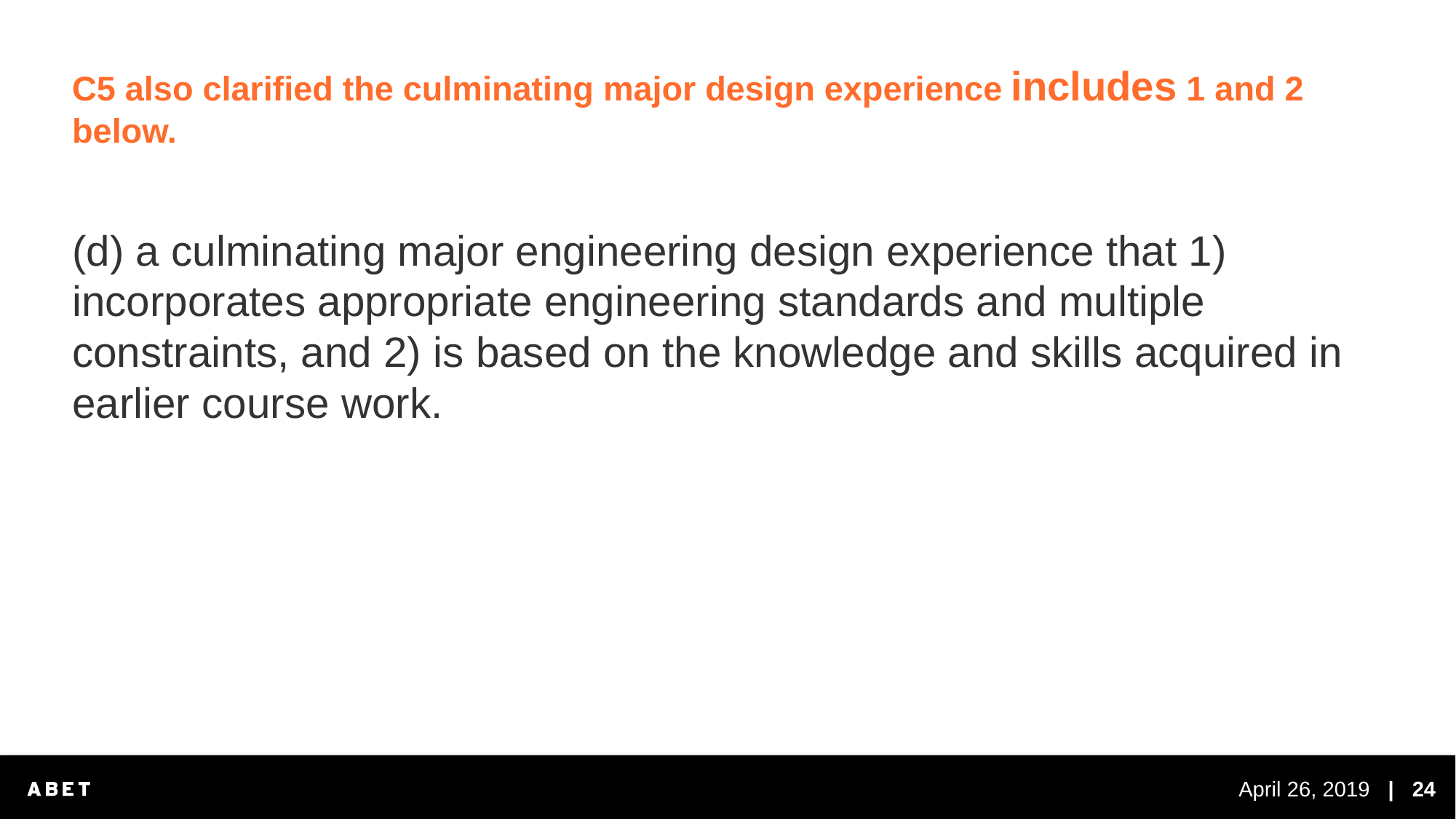

# C5 also clarified the culminating major design experience includes 1 and 2 below.
(d) a culminating major engineering design experience that 1) incorporates appropriate engineering standards and multiple constraints, and 2) is based on the knowledge and skills acquired in earlier course work.